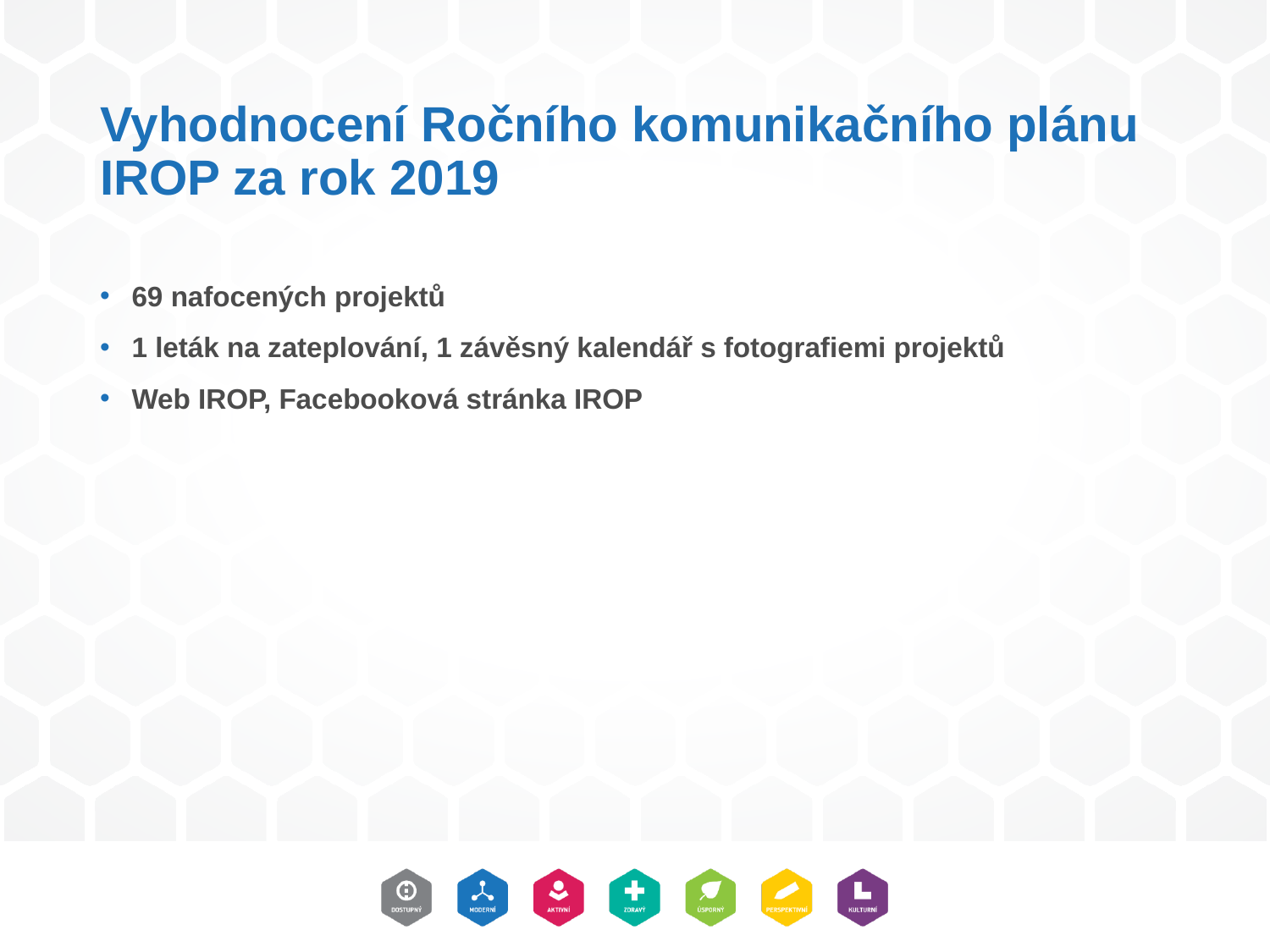

# Vyhodnocení Ročního komunikačního plánu IROP za rok 2019
69 nafocených projektů
1 leták na zateplování, 1 závěsný kalendář s fotografiemi projektů
Web IROP, Facebooková stránka IROP